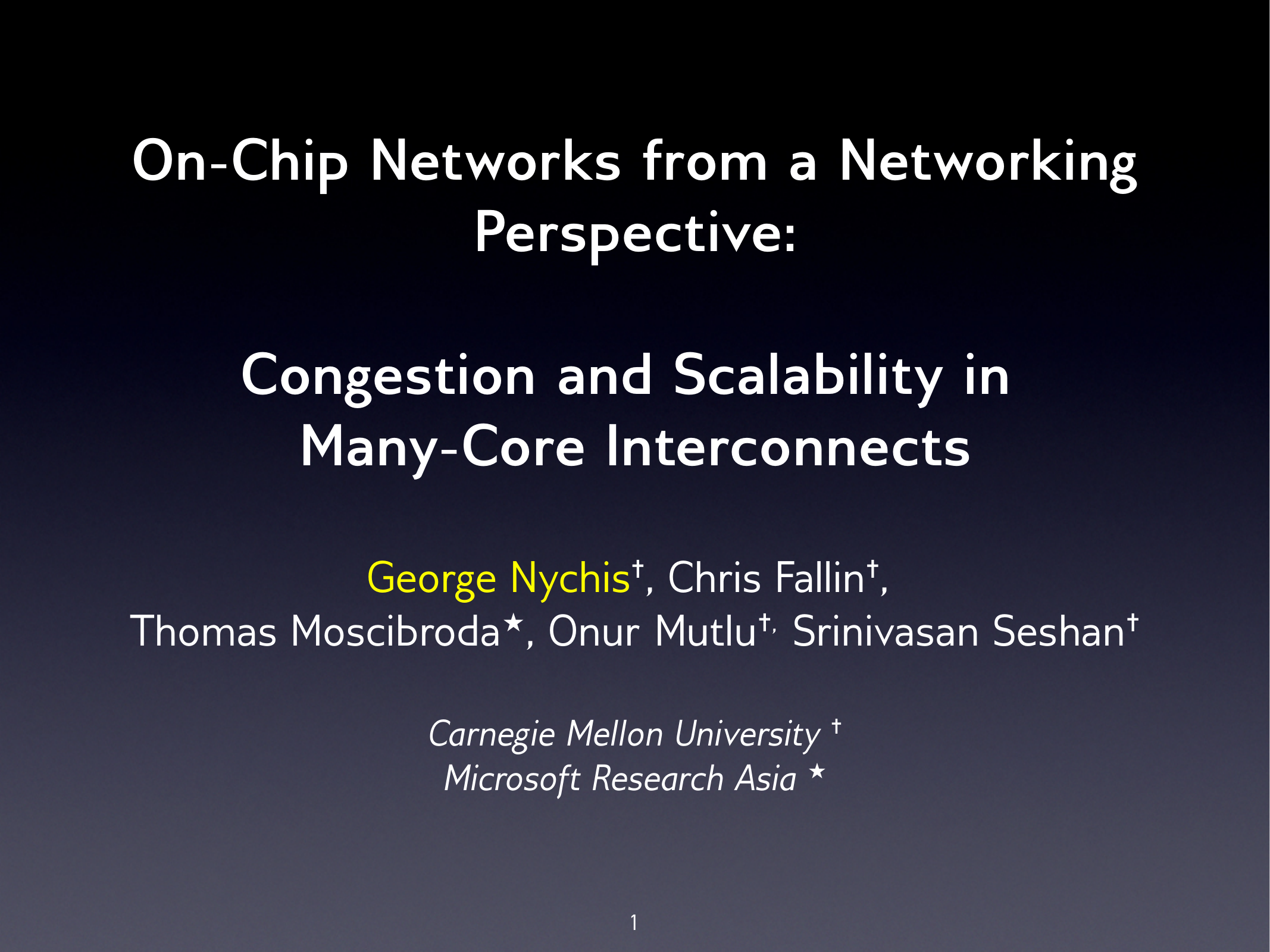

# On-Chip Networks from a Networking Perspective: Congestion and Scalability in Many-Core Interconnects
George Nychis✝, Chris Fallin✝,
Thomas Moscibroda★, Onur Mutlu✝,  Srinivasan Seshan✝
Carnegie Mellon University ✝
Microsoft Research Asia ★

1